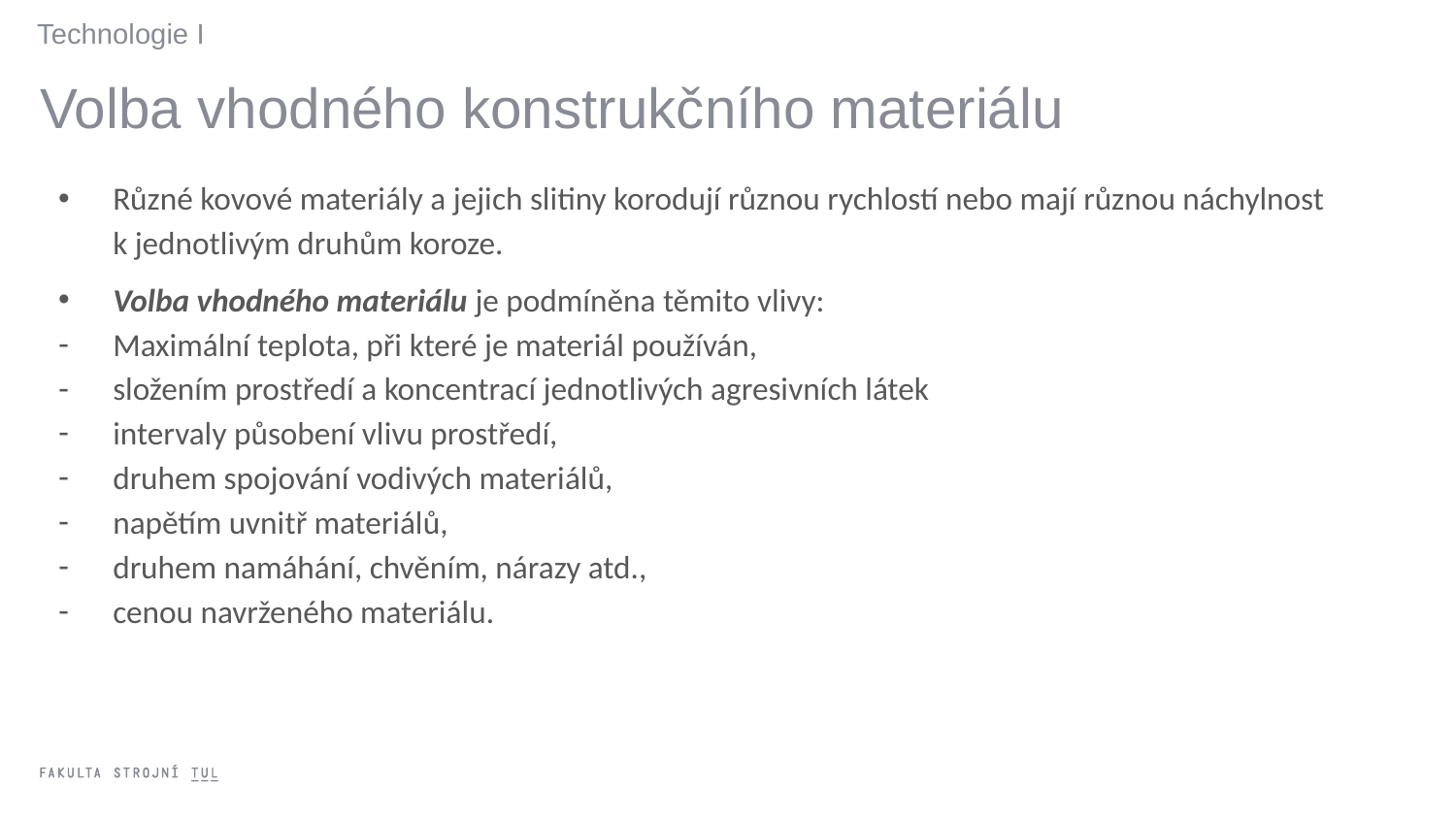

Technologie I
Volba vhodného konstrukčního materiálu
Různé kovové materiály a jejich slitiny korodují různou rychlostí nebo mají různou náchylnost k jednotlivým druhům koroze.
Volba vhodného materiálu je podmíněna těmito vlivy:
Maximální teplota, při které je materiál používán,
složením prostředí a koncentrací jednotlivých agresivních látek
intervaly působení vlivu prostředí,
druhem spojování vodivých materiálů,
napětím uvnitř materiálů,
druhem namáhání, chvěním, nárazy atd.,
cenou navrženého materiálu.